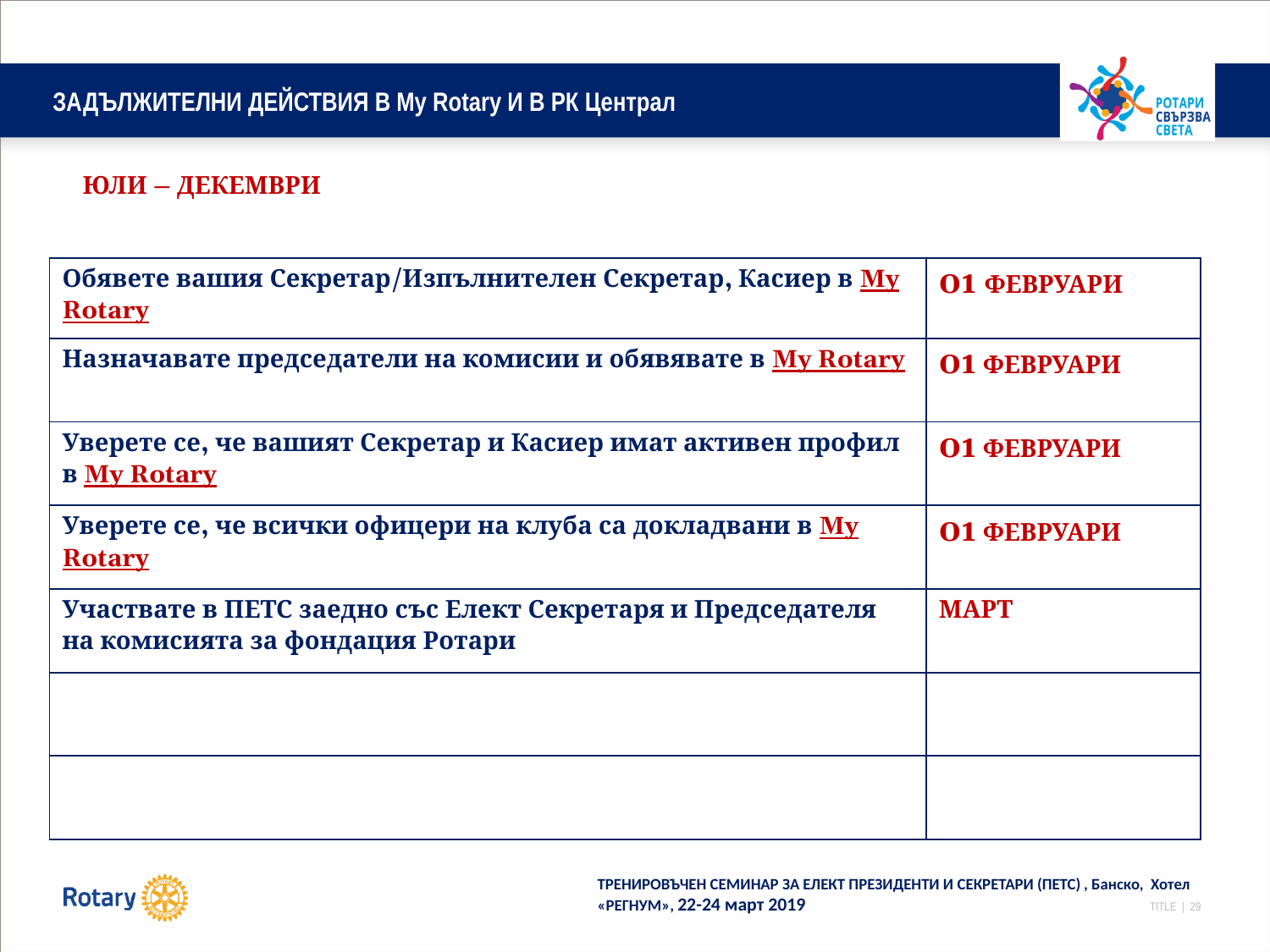

# ЗАДЪЛЖИТЕЛНИ ДЕЙСТВИЯ В My Rotary И В РК Централ
 ЮЛИ – ДЕКЕМВРИ
| Обявете вашия Секретар/Изпълнителен Секретар, Касиер в My Rotary | 01 ФЕВРУАРИ |
| --- | --- |
| Назначавате председатели на комисии и обявявате в My Rotary | 01 ФЕВРУАРИ |
| Уверете се, че вашият Секретар и Касиер имат активен профил в My Rotary | 01 ФЕВРУАРИ |
| Уверете се, че всички офицери на клуба са докладвани в My Rotary | 01 ФЕВРУАРИ |
| Участвате в ПЕТС заедно със Елект Секретаря и Председателя на комисията за фондация Ротари | МАРТ |
|  |  |
|  |  |